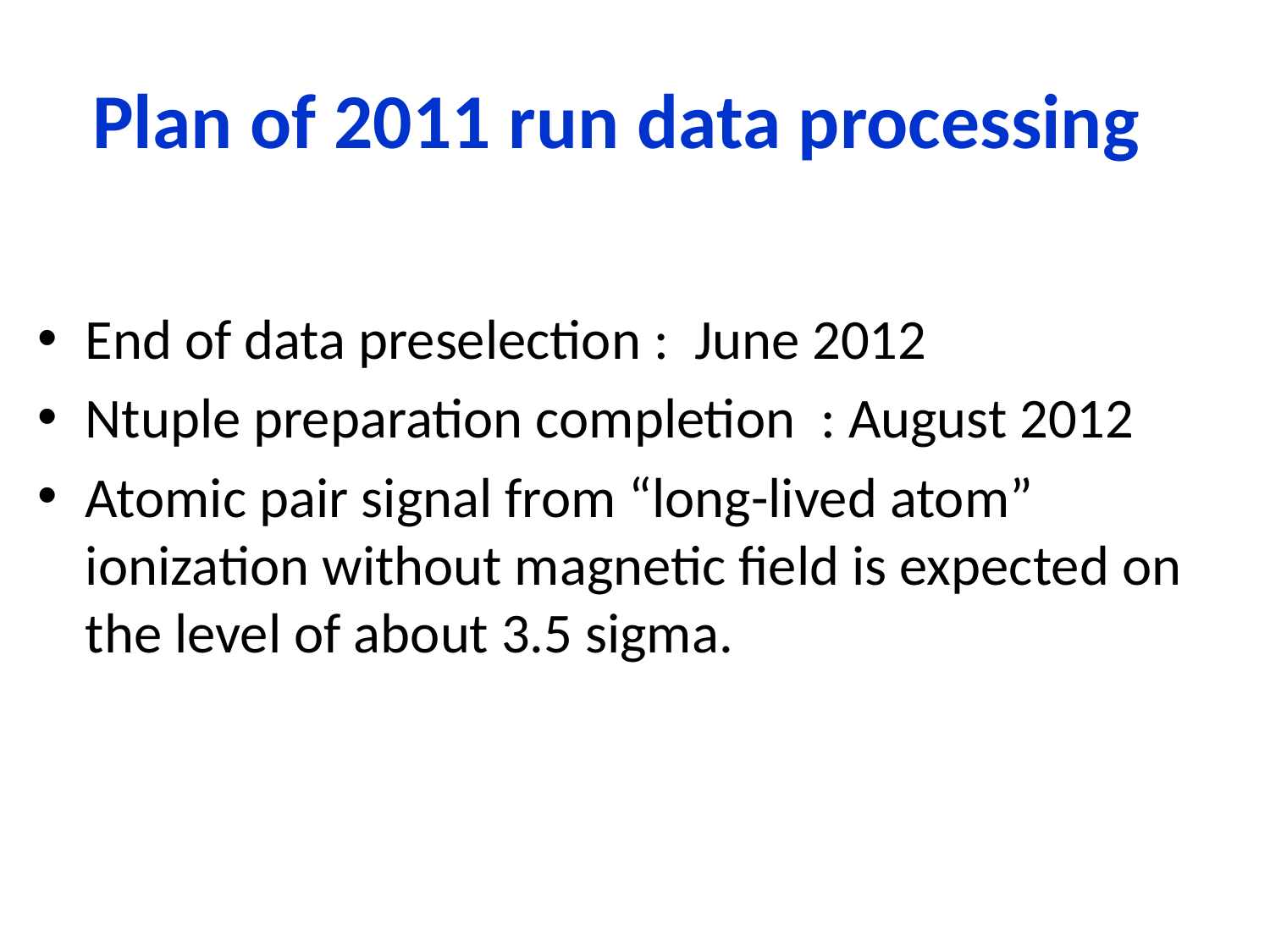

# Plan of 2011 run data processing

End of data preselection :  June 2012
Ntuple preparation completion  : August 2012
Atomic pair signal from “long-lived atom” ionization without magnetic field is expected on the level of about 3.5 sigma.